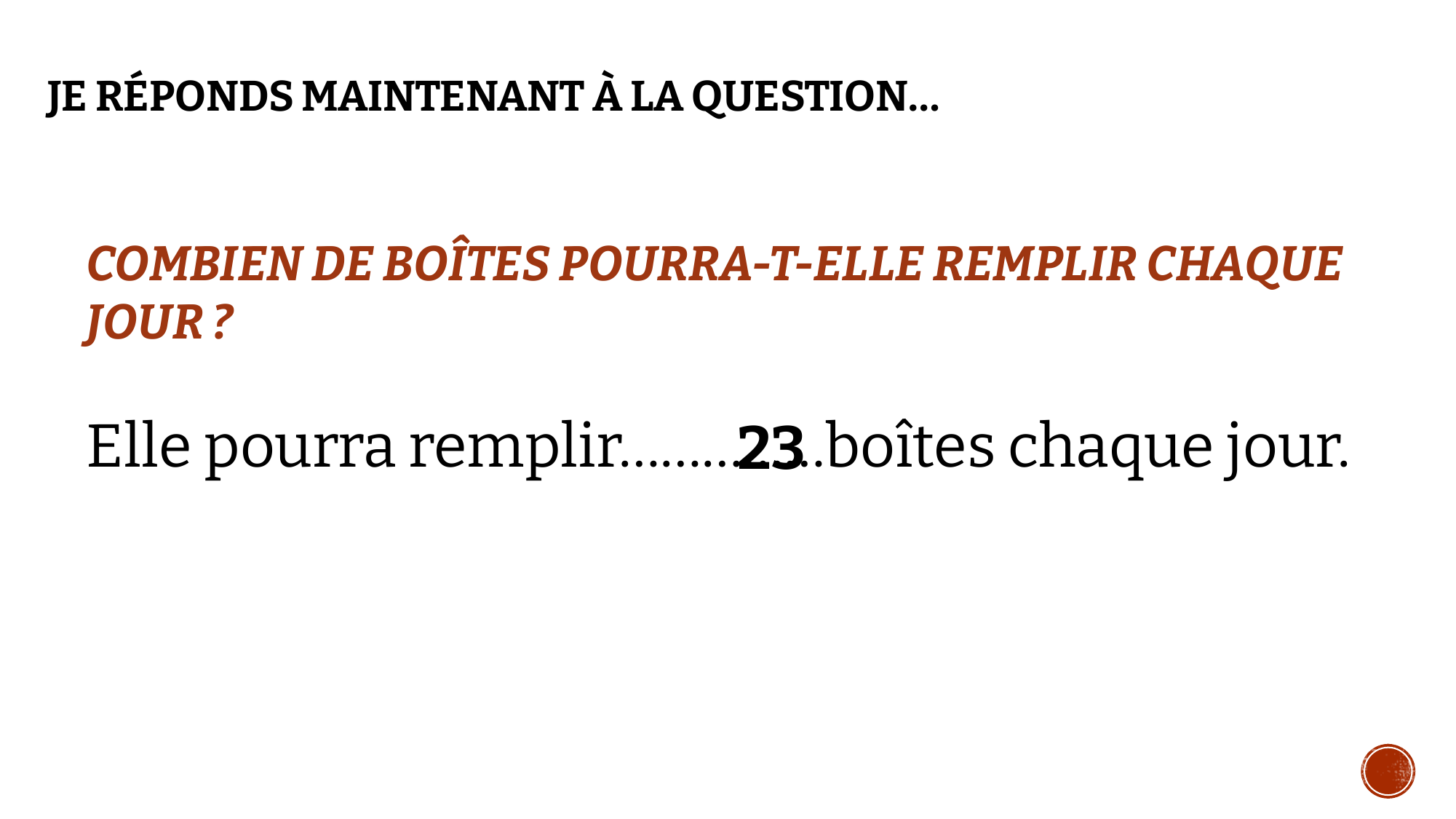

# Je réponds maintenant à la question…
COMBIEN DE BOÎTES POURRA-T-ELLE REMPLIR CHAQUE JOUR ?
23
Elle pourra remplir……………boîtes chaque jour.